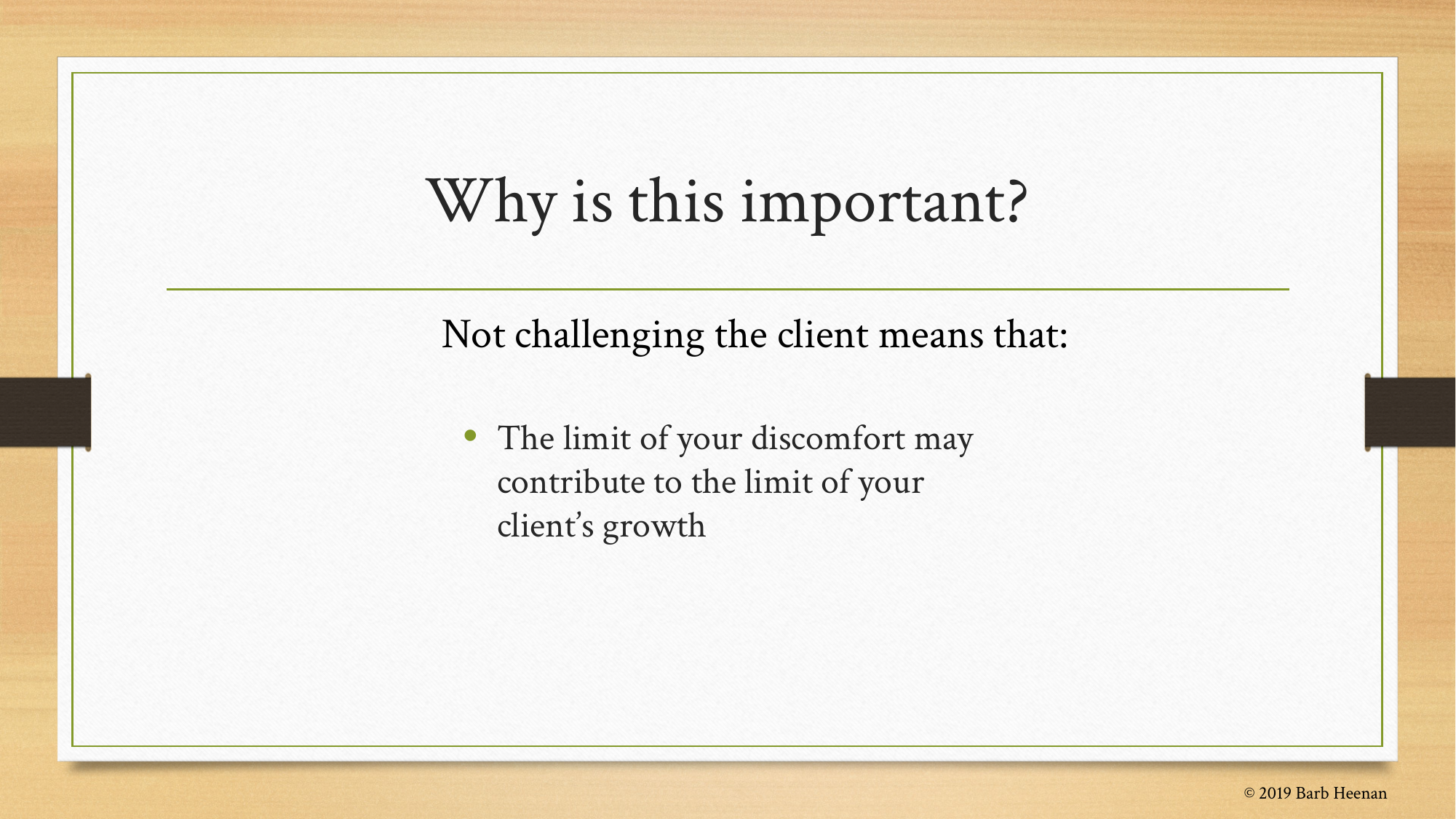

# Why is this important?
Not challenging the client means that:

The limit of your discomfort may contribute to the limit of your client’s growth

© 2019 Barb Heenan